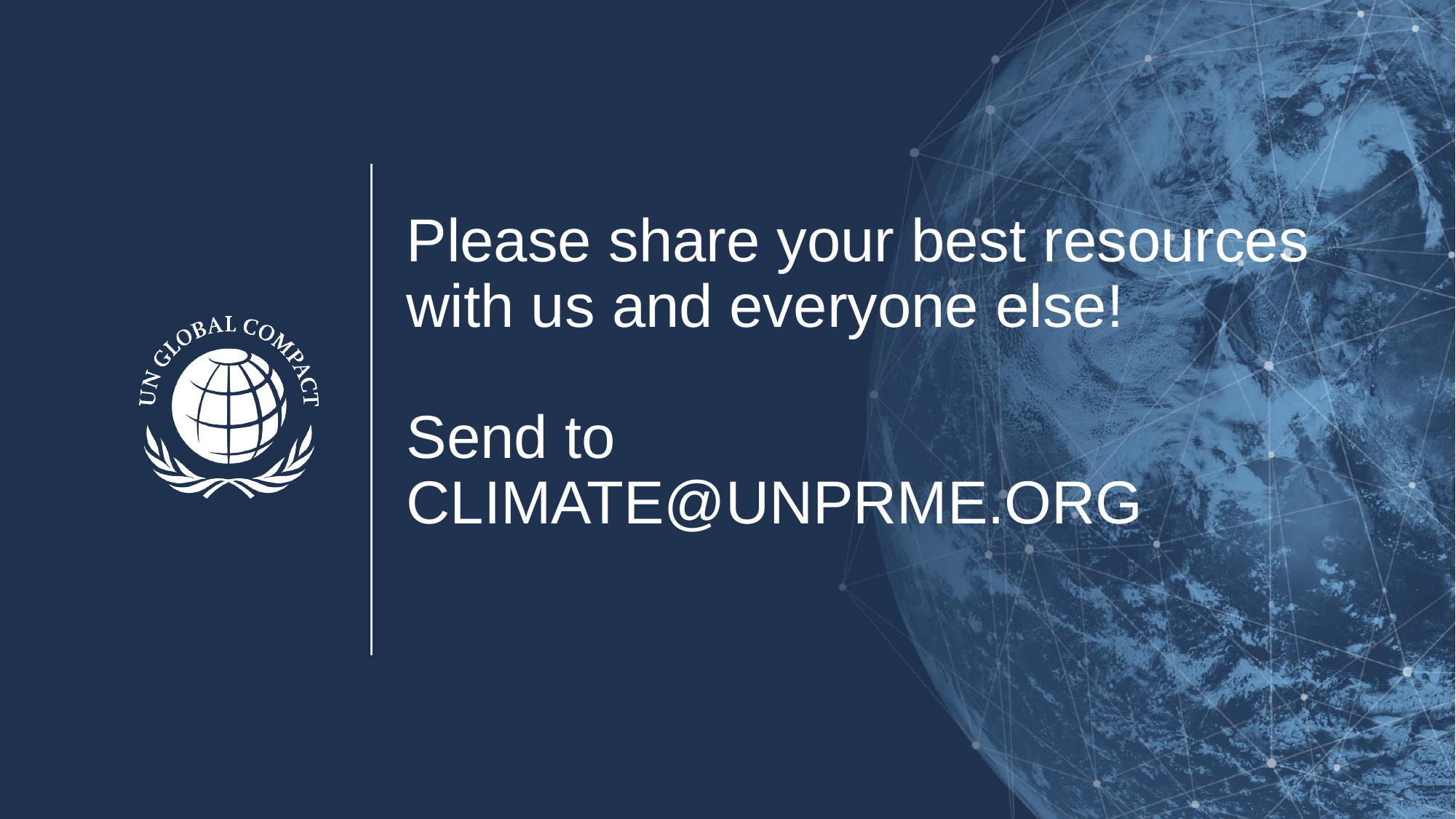

# Please share your best resources with us and everyone else! Send to CLIMATE@UNPRME.ORG